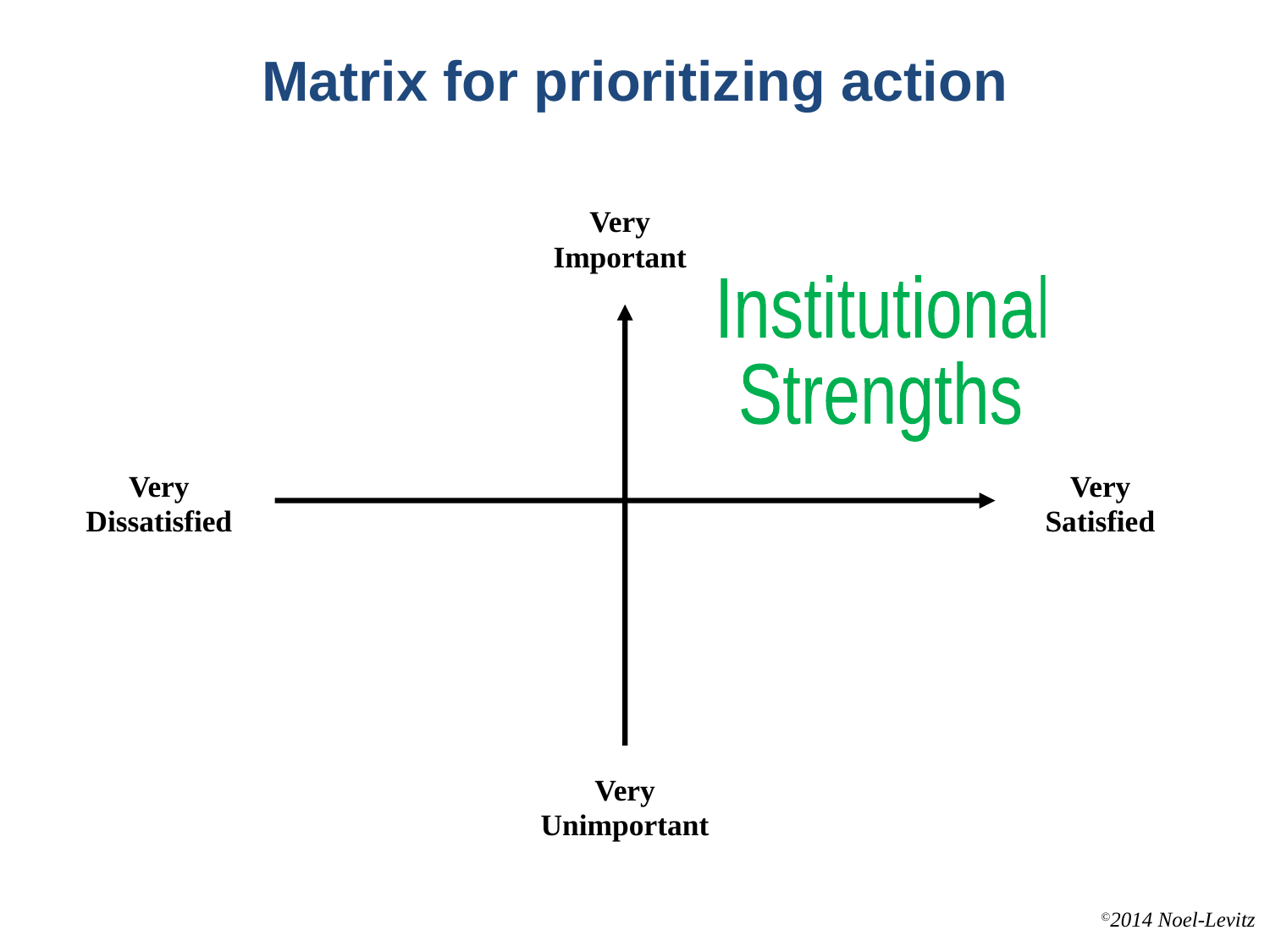

Matrix for prioritizing action
Very
Important
Institutional
Challenges
Institutional
Strengths

Very
Dissatisfied
Very
Satisfied

Very
Unimportant
©2014 Noel-Levitz